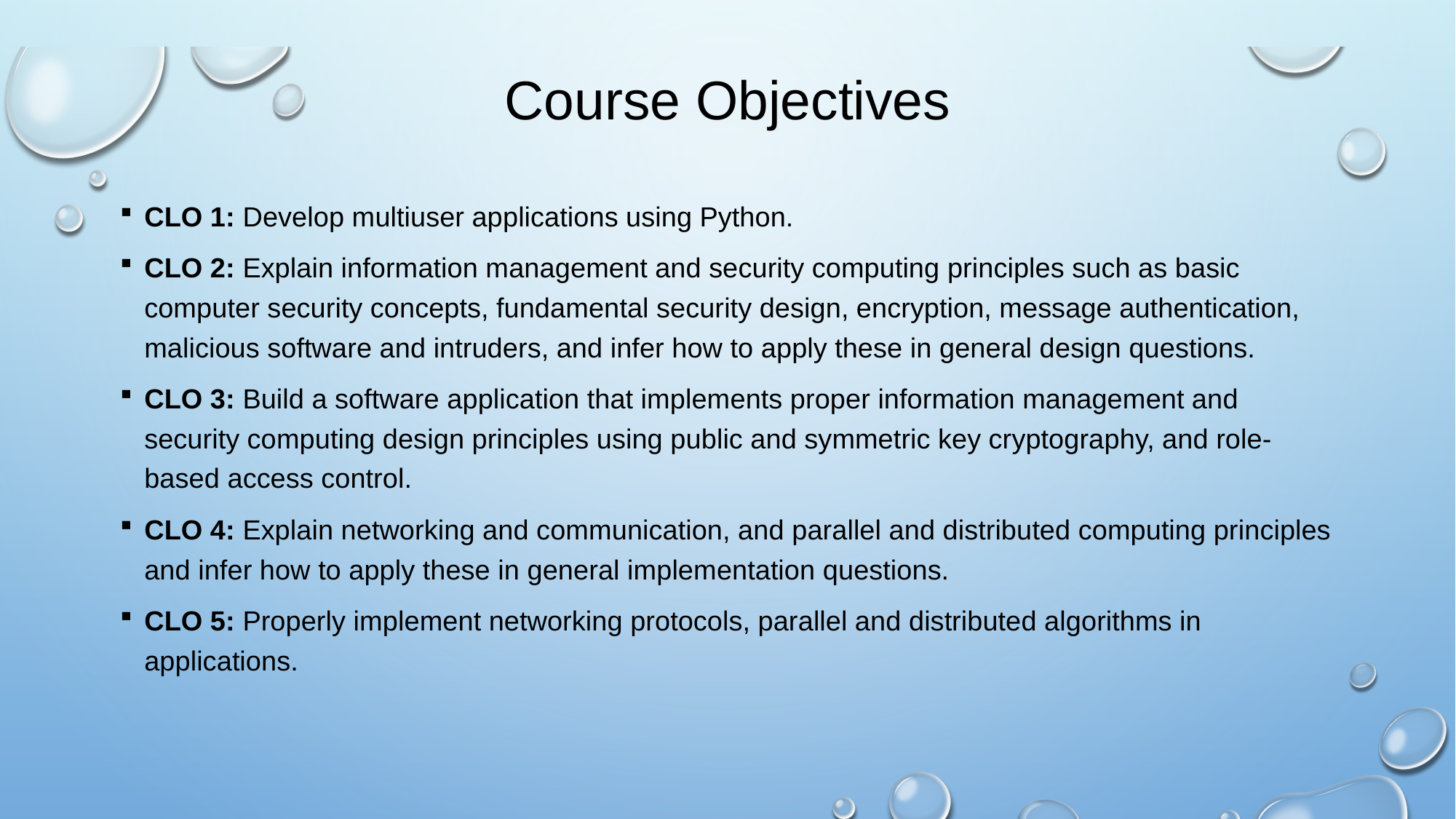

# Course Objectives
CLO 1: Develop multiuser applications using Python.
CLO 2: Explain information management and security computing principles such as basic computer security concepts, fundamental security design, encryption, message authentication, malicious software and intruders, and infer how to apply these in general design questions.
CLO 3: Build a software application that implements proper information management and security computing design principles using public and symmetric key cryptography, and role-based access control.
CLO 4: Explain networking and communication, and parallel and distributed computing principles and infer how to apply these in general implementation questions.
CLO 5: Properly implement networking protocols, parallel and distributed algorithms in applications.